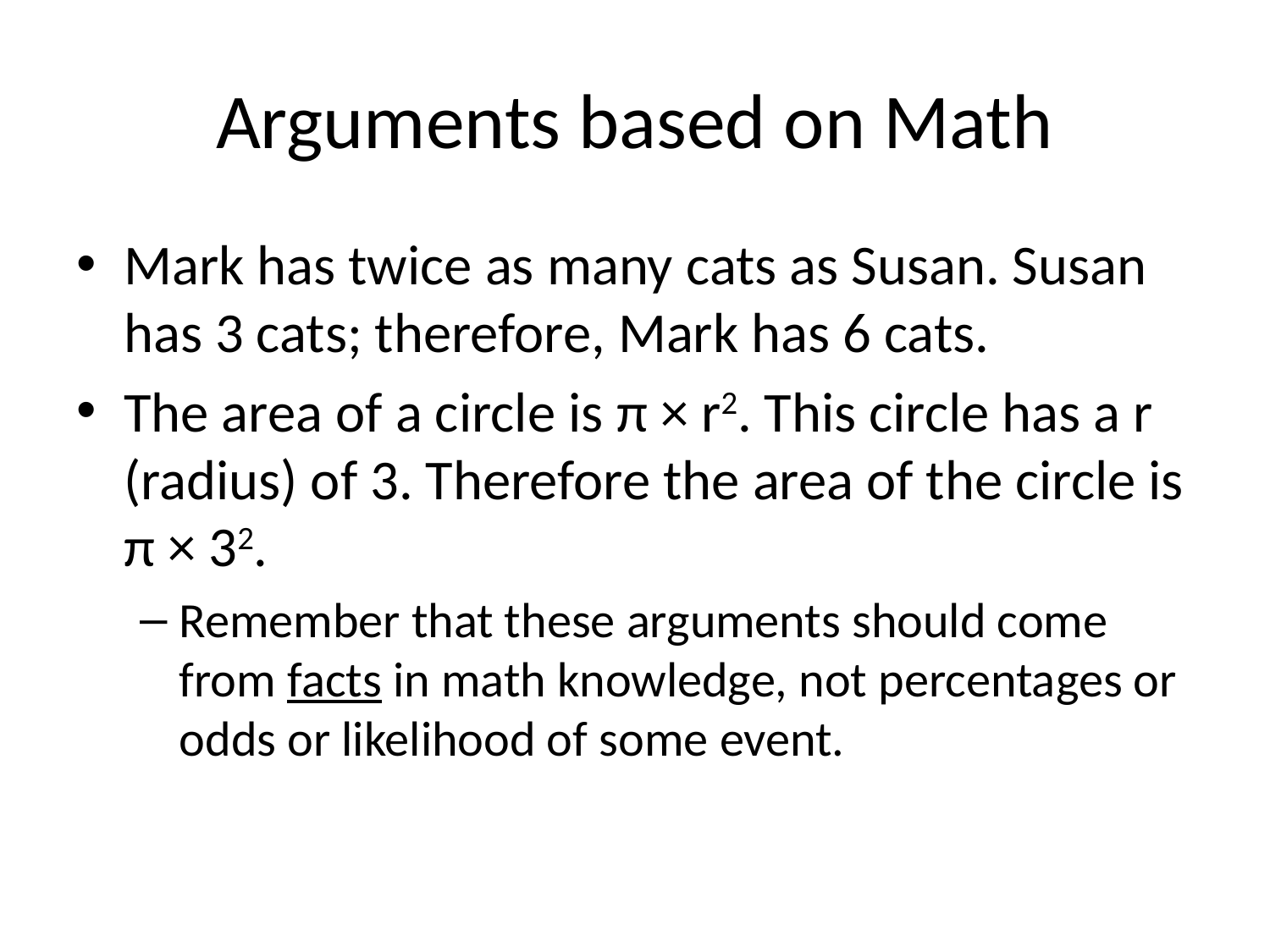

# Arguments based on Math
Mark has twice as many cats as Susan. Susan has 3 cats; therefore, Mark has 6 cats.
The area of a circle is π × r2. This circle has a r (radius) of 3. Therefore the area of the circle is π × 32.
Remember that these arguments should come from facts in math knowledge, not percentages or odds or likelihood of some event.